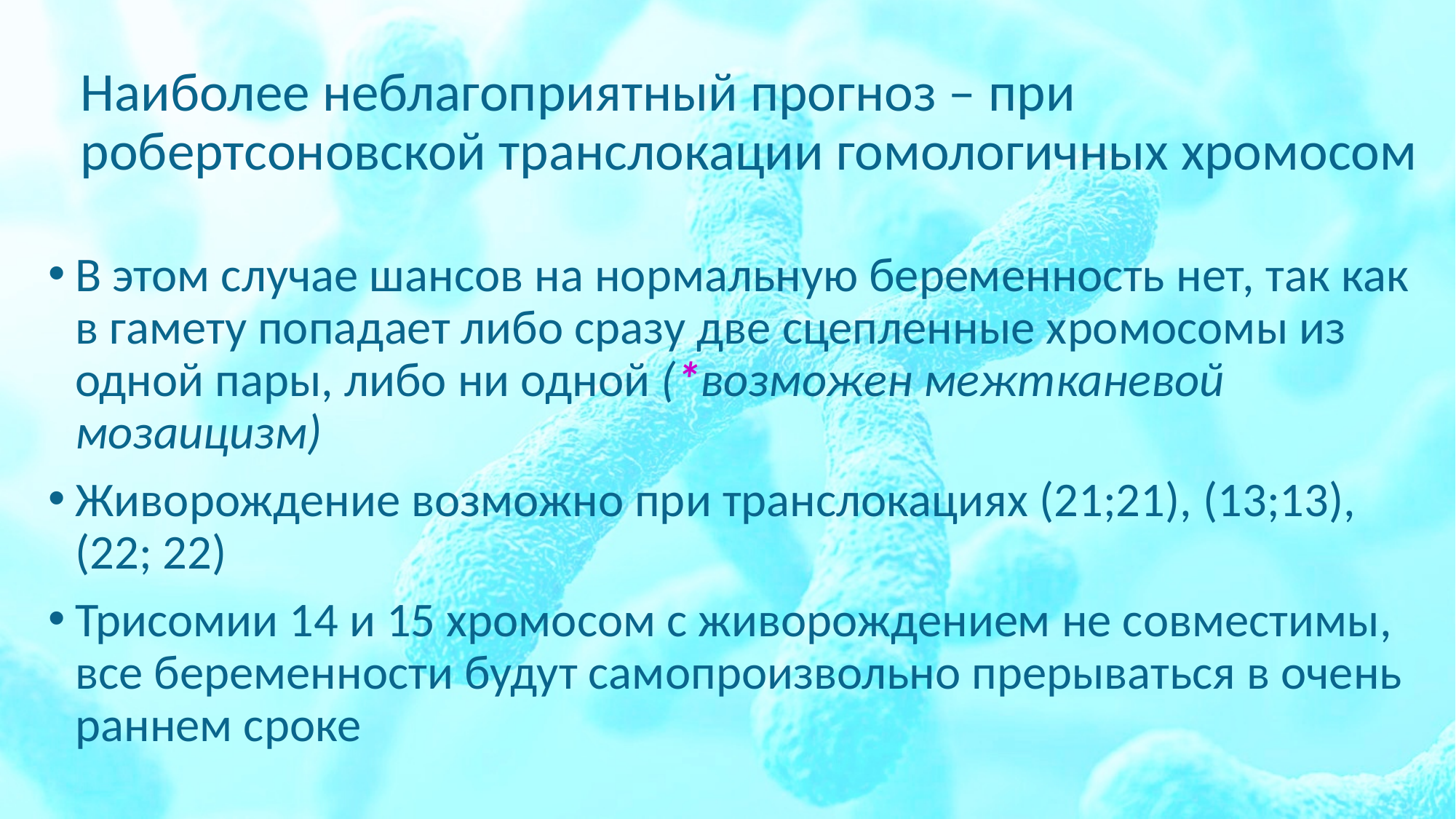

# Наиболее неблагоприятный прогноз – при робертсоновской транслокации гомологичных хромосом
В этом случае шансов на нормальную беременность нет, так как в гамету попадает либо сразу две сцепленные хромосомы из одной пары, либо ни одной (*возможен межтканевой мозаицизм)
Живорождение возможно при транслокациях (21;21), (13;13), (22; 22)
Трисомии 14 и 15 хромосом с живорождением не совместимы, все беременности будут самопроизвольно прерываться в очень раннем сроке